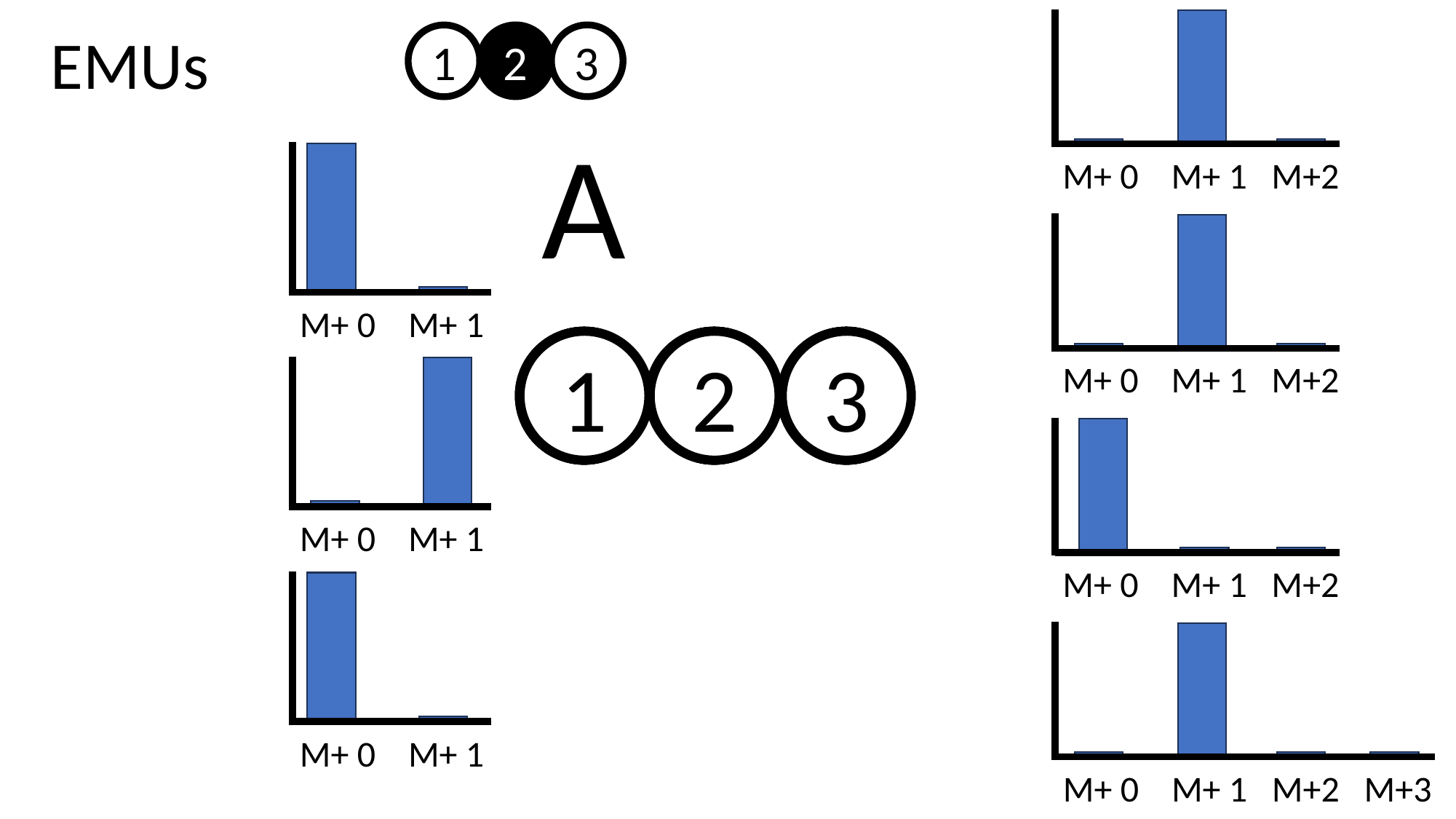

A

M+ 0    M+ 1   M+2
EMUs
1
2
1
2
3
2
1
3
3
1
2
3
2
3
1
A

M+ 0    M+ 1

M+ 0    M+ 1   M+2
1
2
3
1
2
3
1
2
3
1
3
2

M+ 0    M+ 1

M+ 0    M+ 1   M+2

M+ 0    M+ 1

M+ 0    M+ 1   M+2   M+3